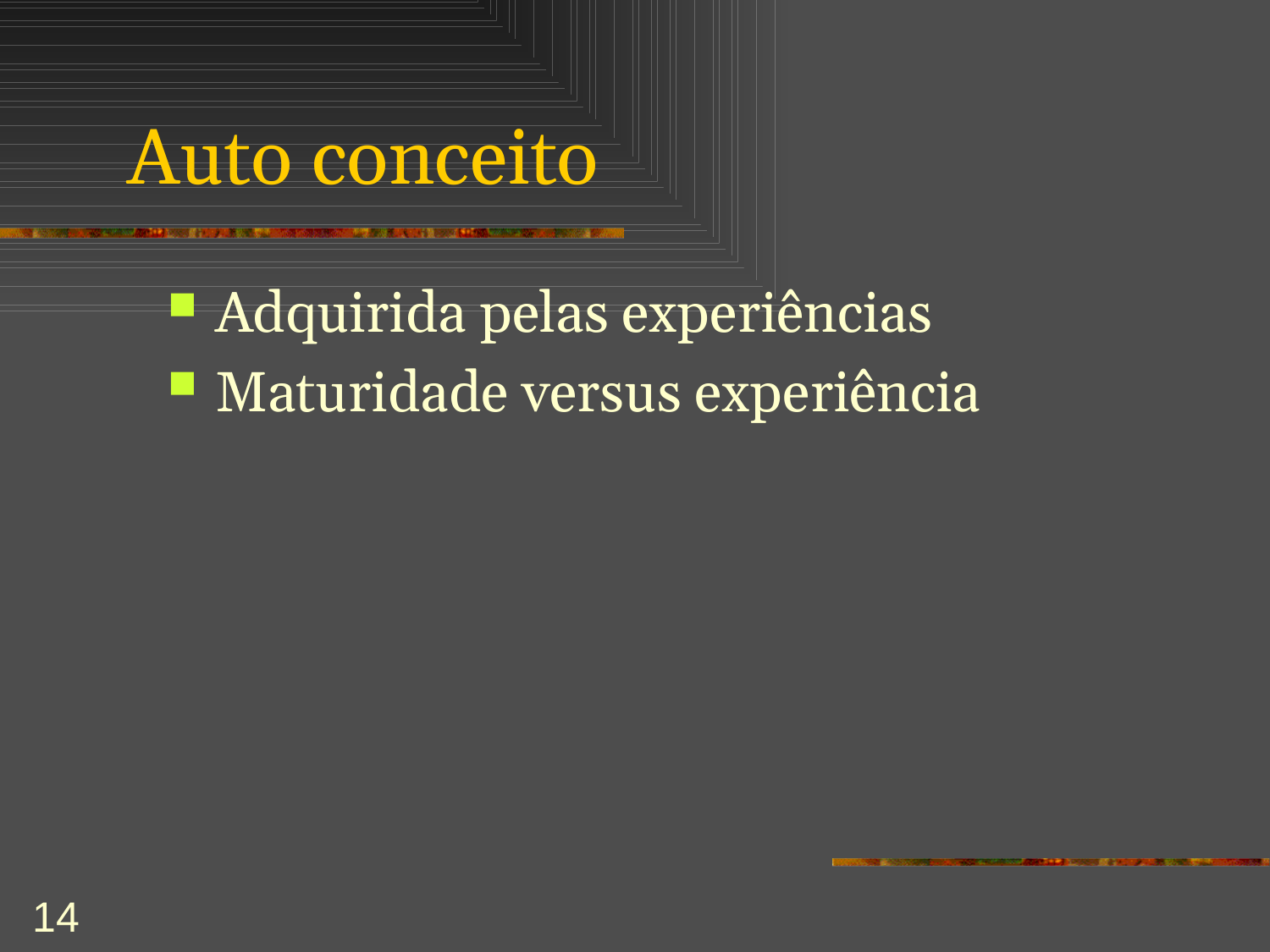

# Auto conceito
Adquirida pelas experiências
Maturidade versus experiência
14